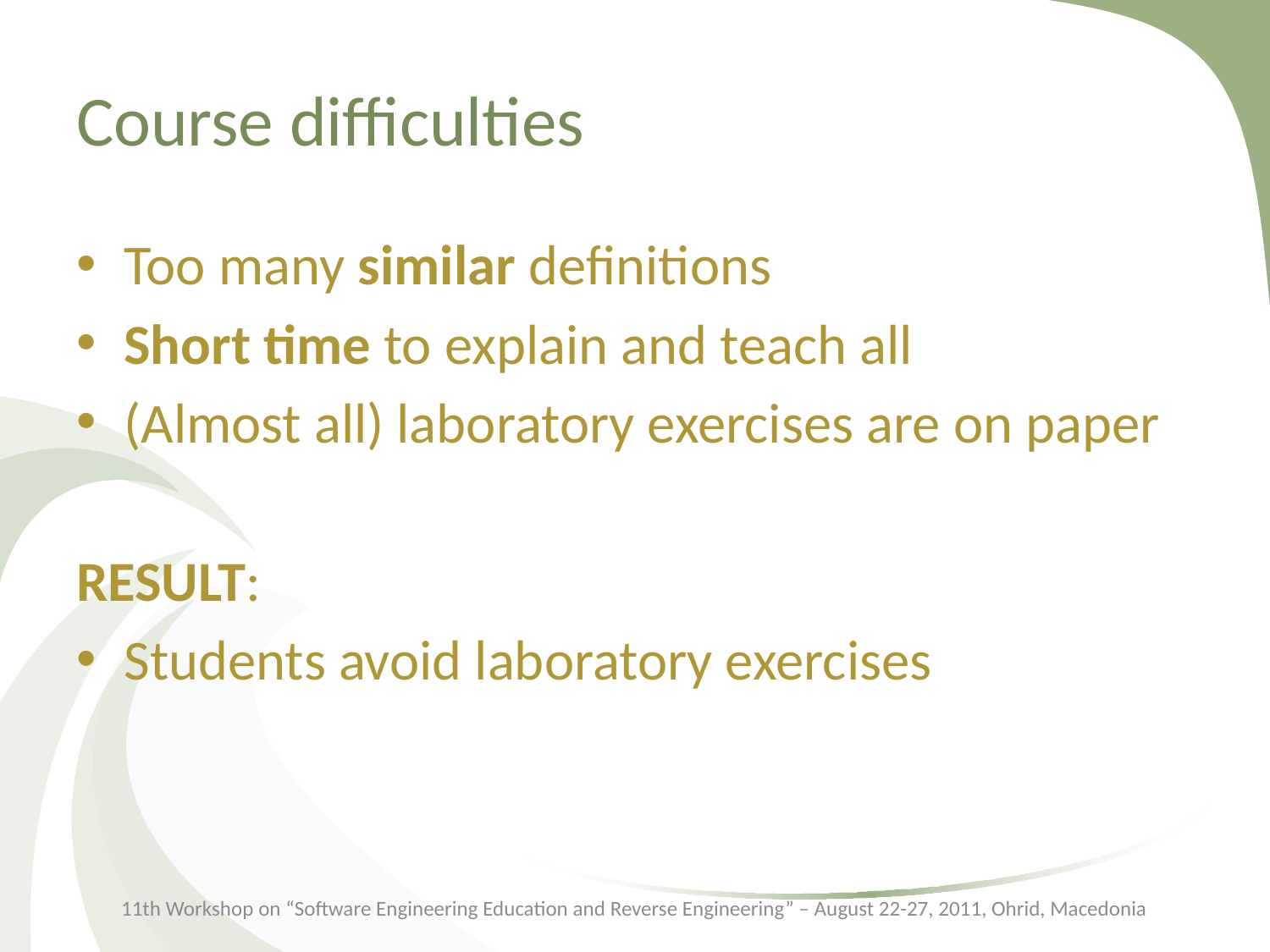

# Course difficulties
Too many similar definitions
Short time to explain and teach all
(Almost all) laboratory exercises are on paper

RESULT:
Students avoid laboratory exercises

11th Workshop on “Software Engineering Education and Reverse Engineering” – August 22-27, 2011, Ohrid, Macedonia